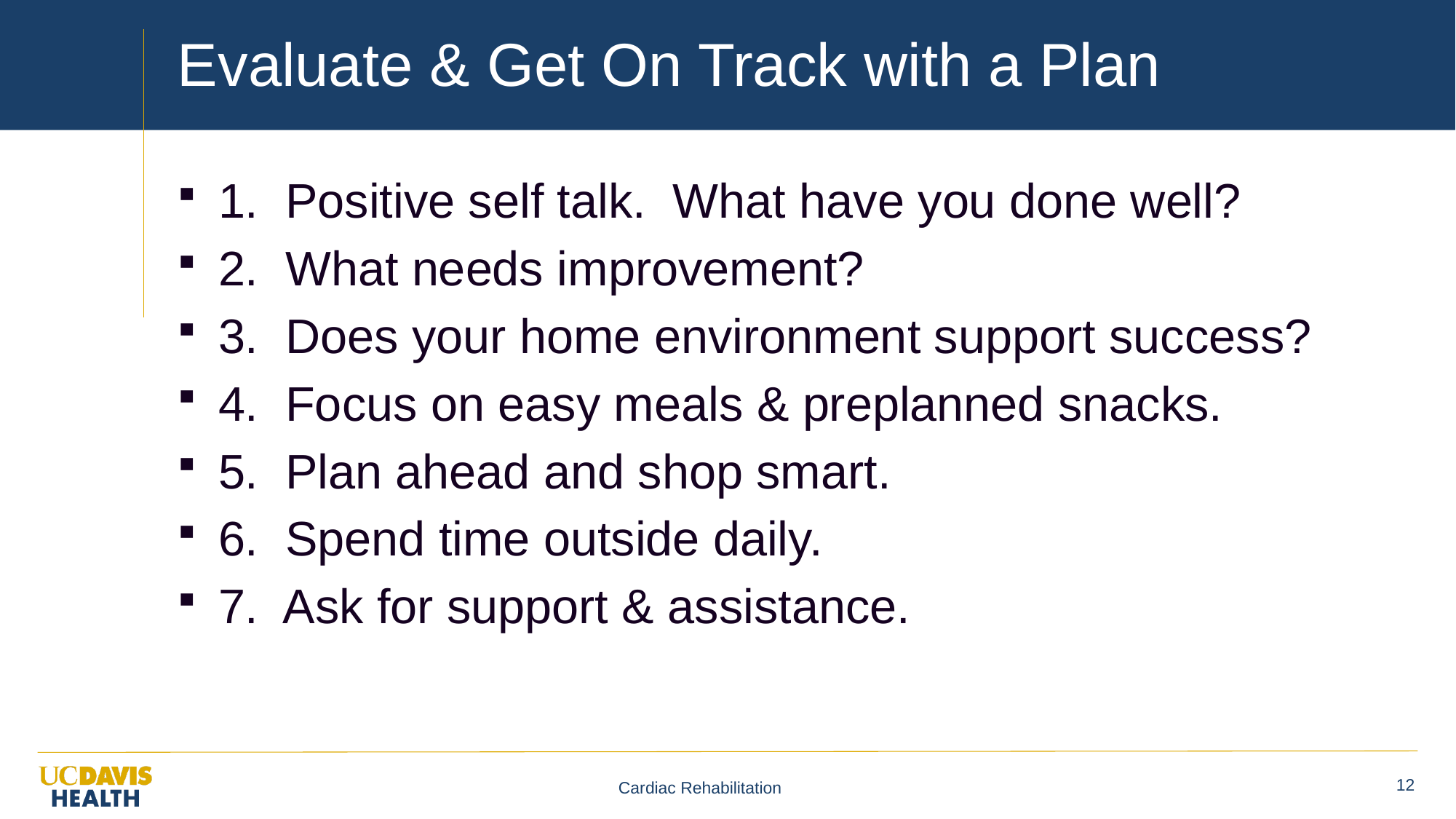

# Evaluate & Get On Track with a Plan
1.  Positive self talk.  What have you done well?
2.  What needs improvement?
3.  Does your home environment support success?
4.  Focus on easy meals & preplanned snacks.
5.  Plan ahead and shop smart.
6.  Spend time outside daily.
7.  Ask for support & assistance.